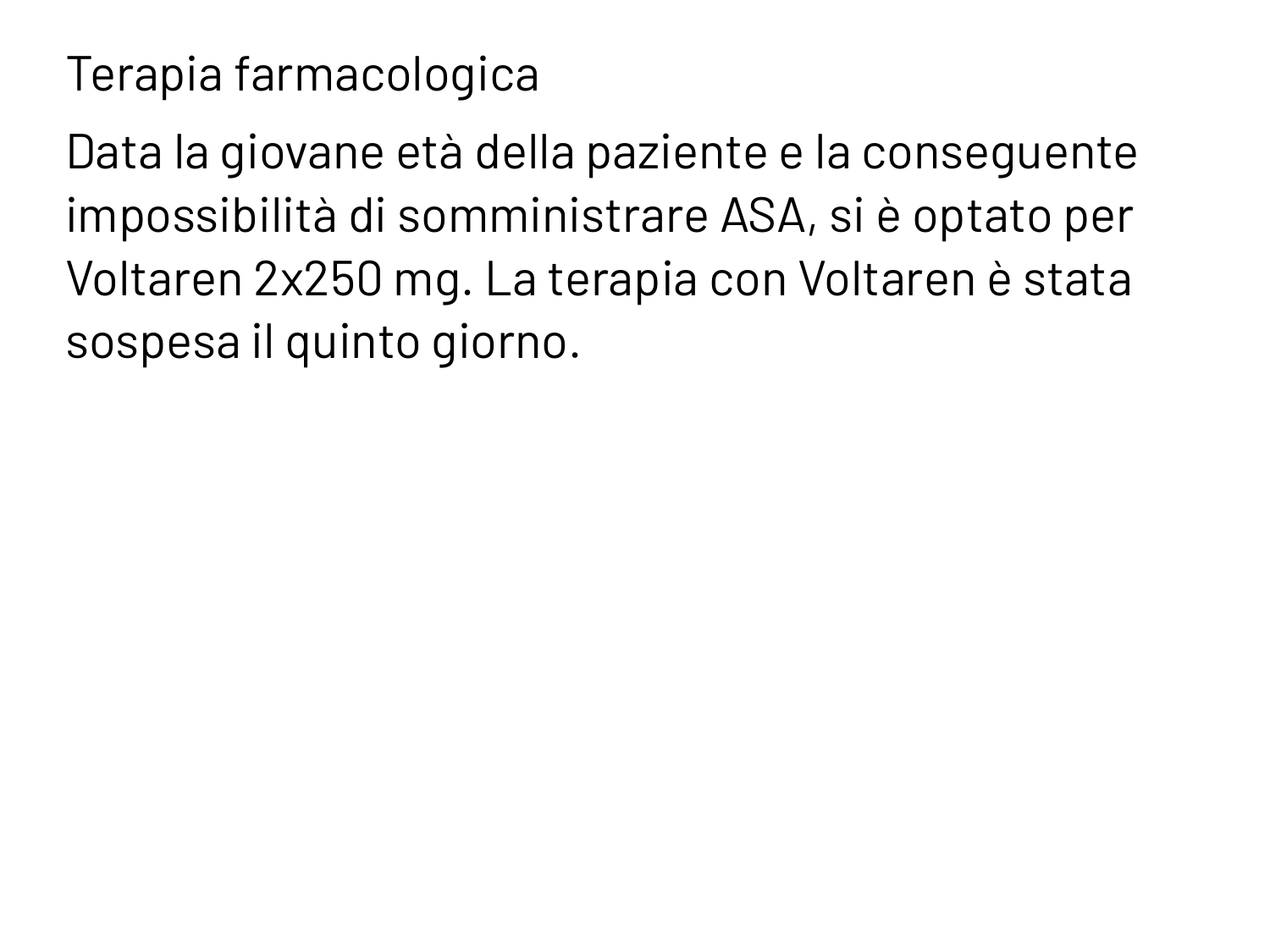

Terapia farmacologica
Data la giovane età della paziente e la conseguente impossibilità di somministrare ASA, si è optato per Voltaren 2x250 mg. La terapia con Voltaren è stata sospesa il quinto giorno.